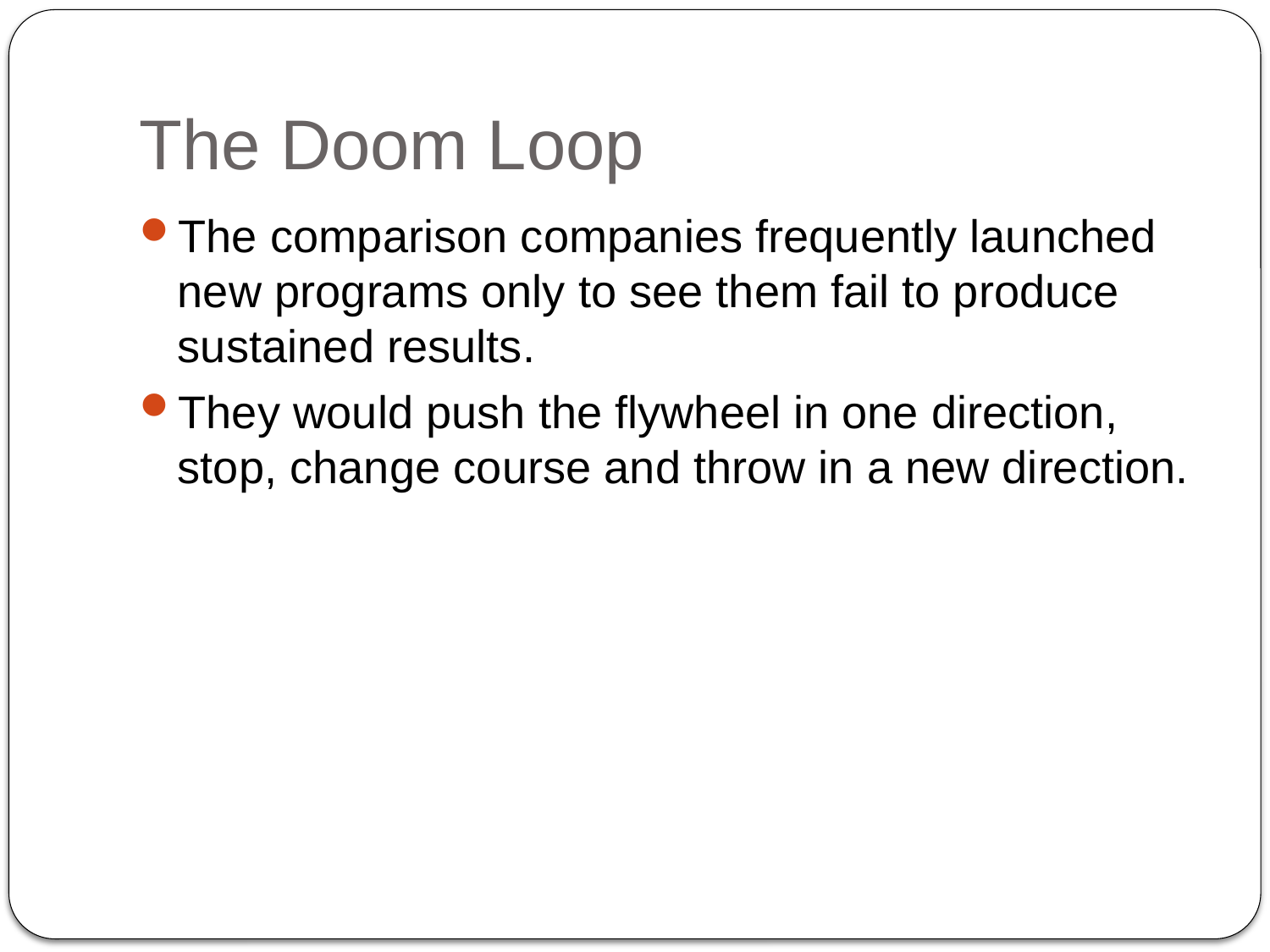

# The Doom Loop
The comparison companies frequently launched new programs only to see them fail to produce sustained results.
They would push the flywheel in one direction, stop, change course and throw in a new direction.